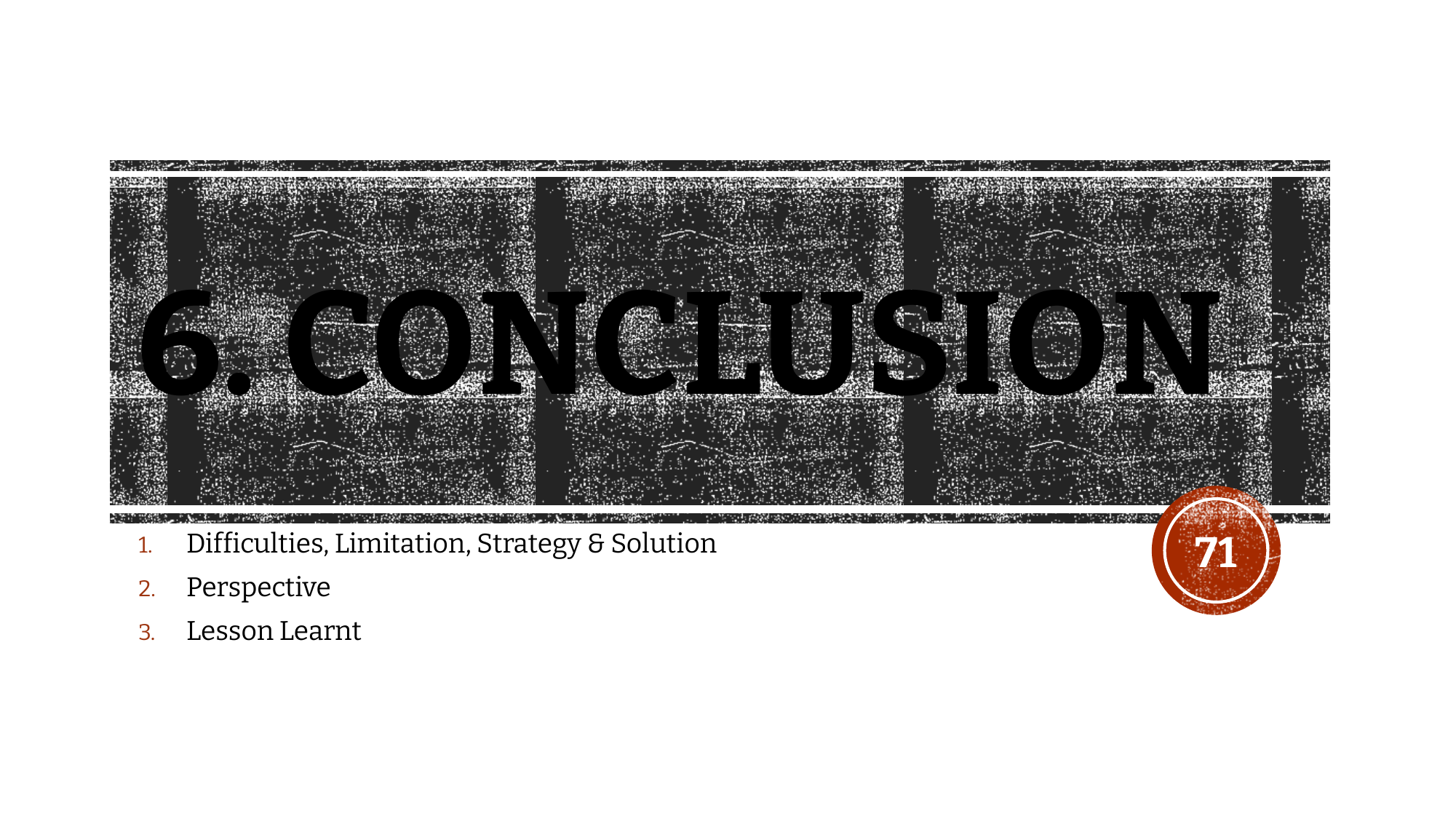

# 6. Conclusion
71
Difficulties, Limitation, Strategy & Solution
Perspective
Lesson Learnt